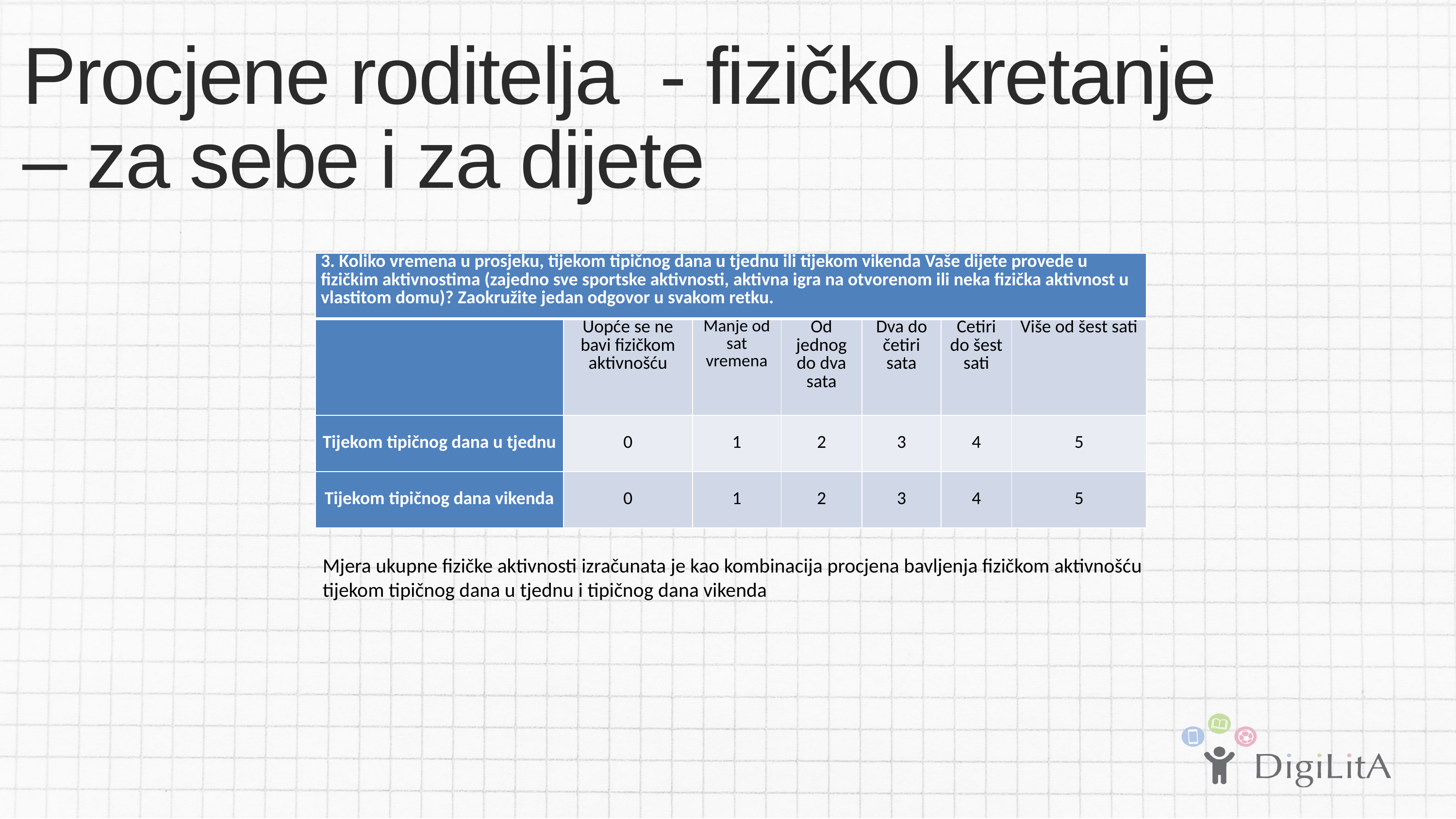

Procjene roditelja  - fizičko kretanje – za sebe i za dijete
| 3. Koliko vremena u prosjeku, tijekom tipičnog dana u tjednu ili tijekom vikenda Vaše dijete provede u fizičkim aktivnostima (zajedno sve sportske aktivnosti, aktivna igra na otvorenom ili neka fizička aktivnost u vlastitom domu)? Zaokružite jedan odgovor u svakom retku. |  |  |  |  |  |  |
| --- | --- | --- | --- | --- | --- | --- |
|  | Uopće se ne bavi fizičkom aktivnošću | Manje od sat vremena | Od jednog do dva sata | Dva do četiri sata | Četiri do šest sati | Više od šest sati |
| Tijekom tipičnog dana u tjednu | 0 | 1 | 2 | 3 | 4 | 5 |
| Tijekom tipičnog dana vikenda | 0 | 1 | 2 | 3 | 4 | 5 |
Mjera ukupne fizičke aktivnosti izračunata je kao kombinacija procjena bavljenja fizičkom aktivnošću tijekom tipičnog dana u tjednu i tipičnog dana vikenda